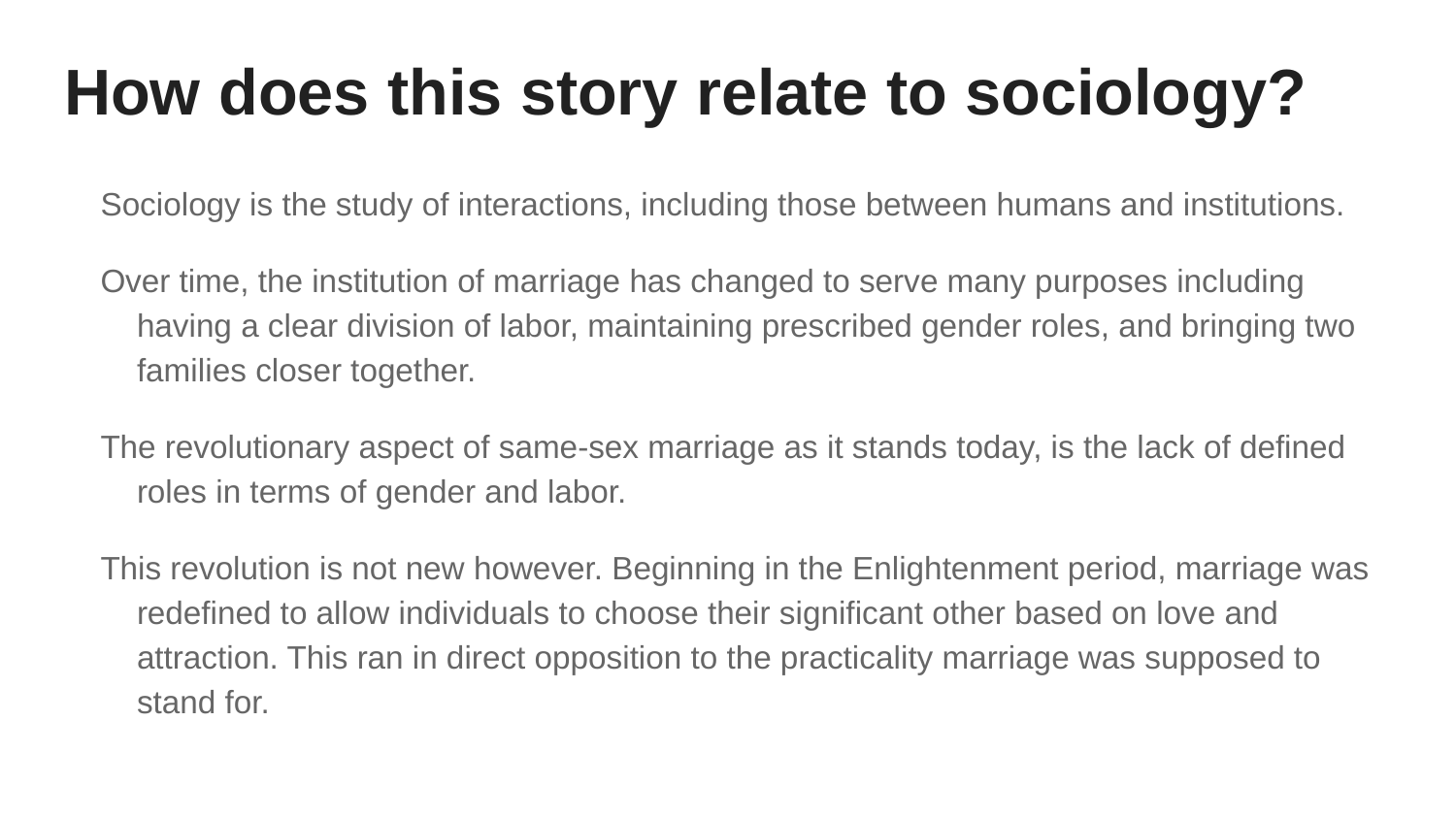

# How does this story relate to sociology?
Sociology is the study of interactions, including those between humans and institutions.
Over time, the institution of marriage has changed to serve many purposes including having a clear division of labor, maintaining prescribed gender roles, and bringing two families closer together.
The revolutionary aspect of same-sex marriage as it stands today, is the lack of defined roles in terms of gender and labor.
This revolution is not new however. Beginning in the Enlightenment period, marriage was redefined to allow individuals to choose their significant other based on love and attraction. This ran in direct opposition to the practicality marriage was supposed to stand for.